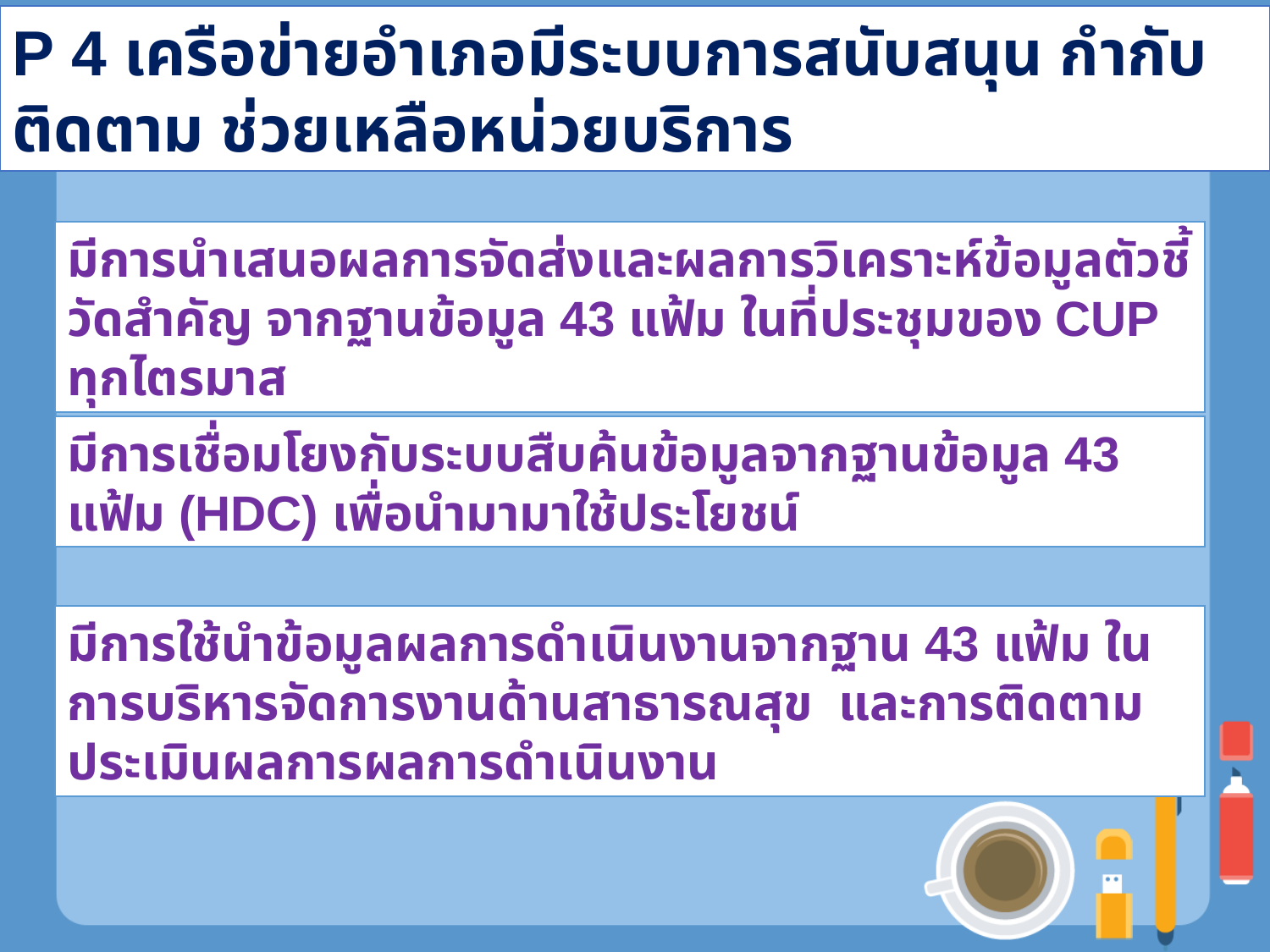

P 4 เครือข่ายอำเภอมีระบบการสนับสนุน กำกับ ติดตาม ช่วยเหลือหน่วยบริการ
มีการนำเสนอผลการจัดส่งและผลการวิเคราะห์ข้อมูลตัวชี้วัดสำคัญ จากฐานข้อมูล 43 แฟ้ม ในที่ประชุมของ CUP ทุกไตรมาส
มีการเชื่อมโยงกับระบบสืบค้นข้อมูลจากฐานข้อมูล 43 แฟ้ม (HDC) เพื่อนำมามาใช้ประโยชน์
มีการใช้นำข้อมูลผลการดำเนินงานจากฐาน 43 แฟ้ม ในการบริหารจัดการงานด้านสาธารณสุข  และการติดตามประเมินผลการผลการดำเนินงาน